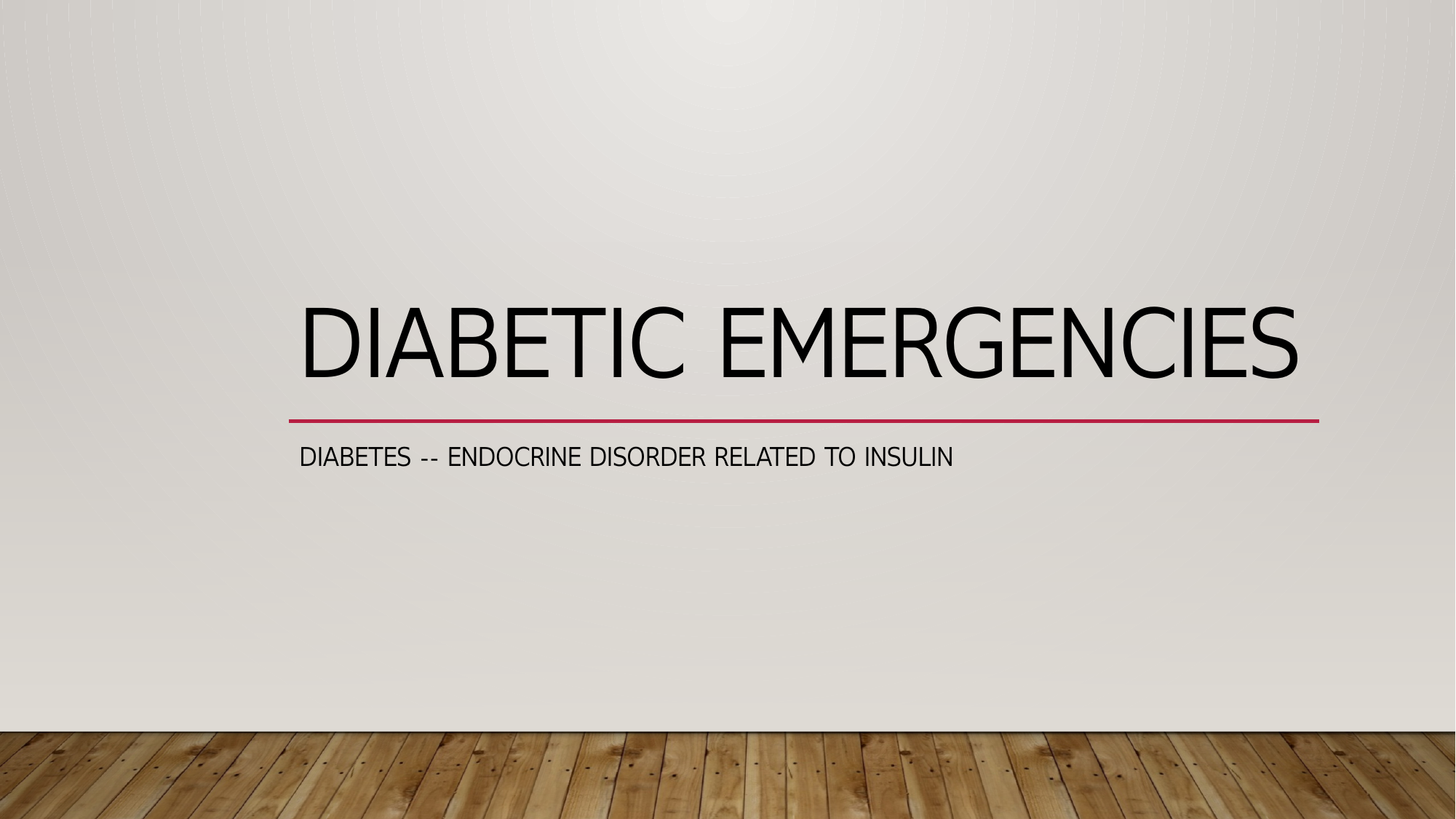

# Diabetic Emergencies
Diabetes -- Endocrine disorder related to insulin